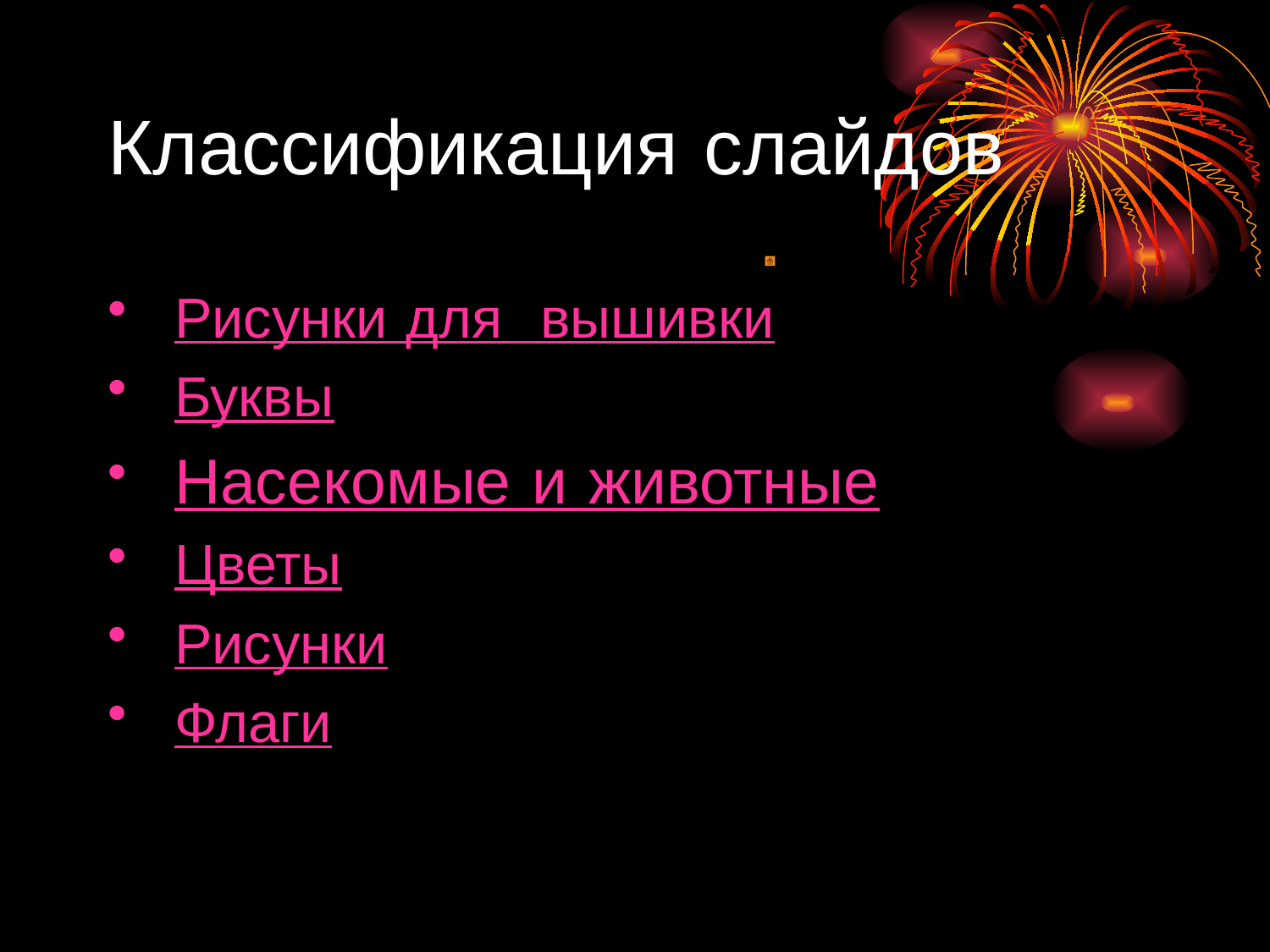

# Классификация слайдов

 Рисунки для  вышивки
 Буквы
 Насекомые и животные
 Цветы
 Рисунки
 Флаги